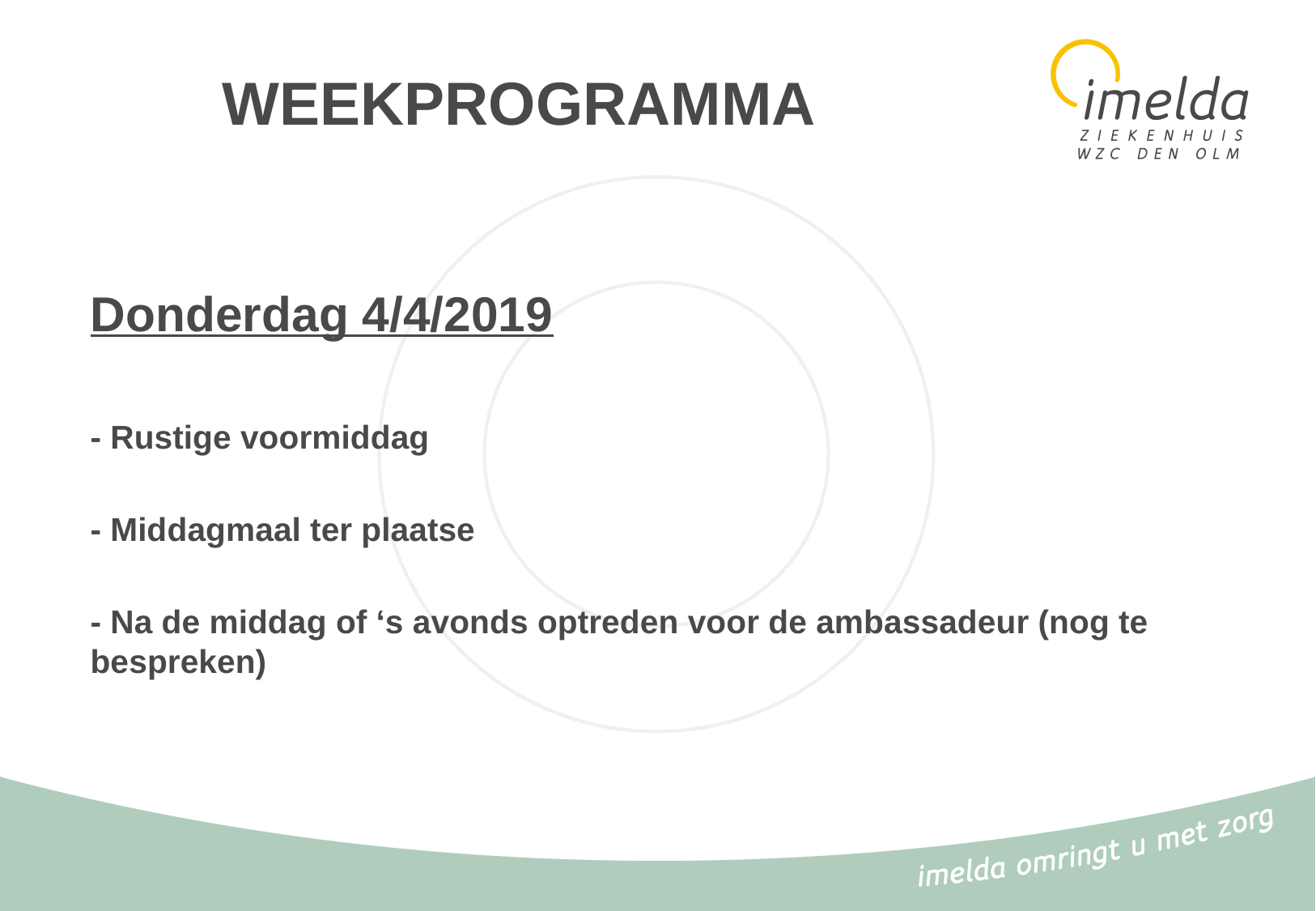

# WEEKPROGRAMMA
Donderdag 4/4/2019

- Rustige voormiddag

- Middagmaal ter plaatse

- Na de middag of ‘s avonds optreden voor de ambassadeur (nog te bespreken)